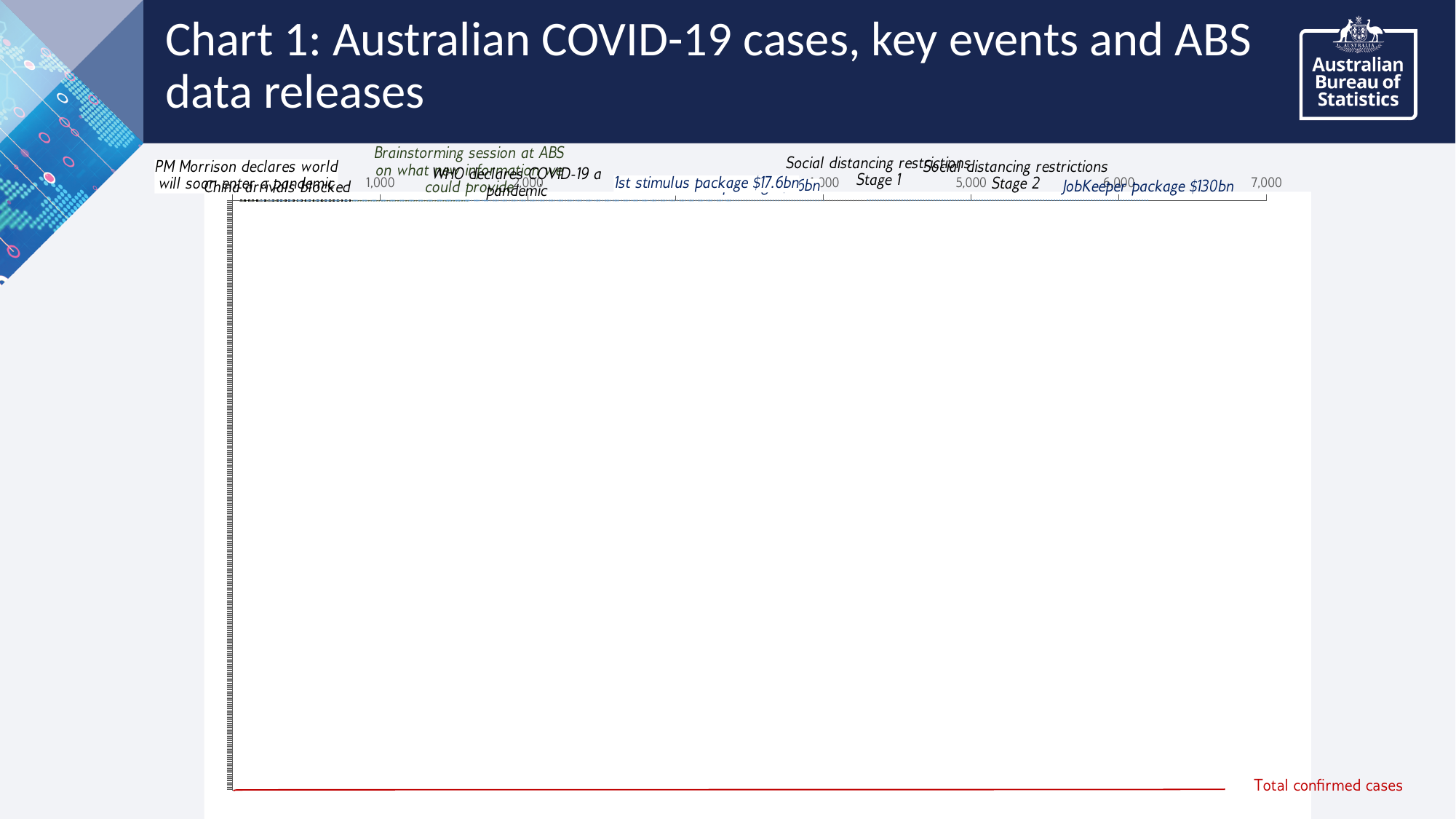

# Chart 1: Australian COVID-19 cases, key events and ABS data releases

[unsupported chart]